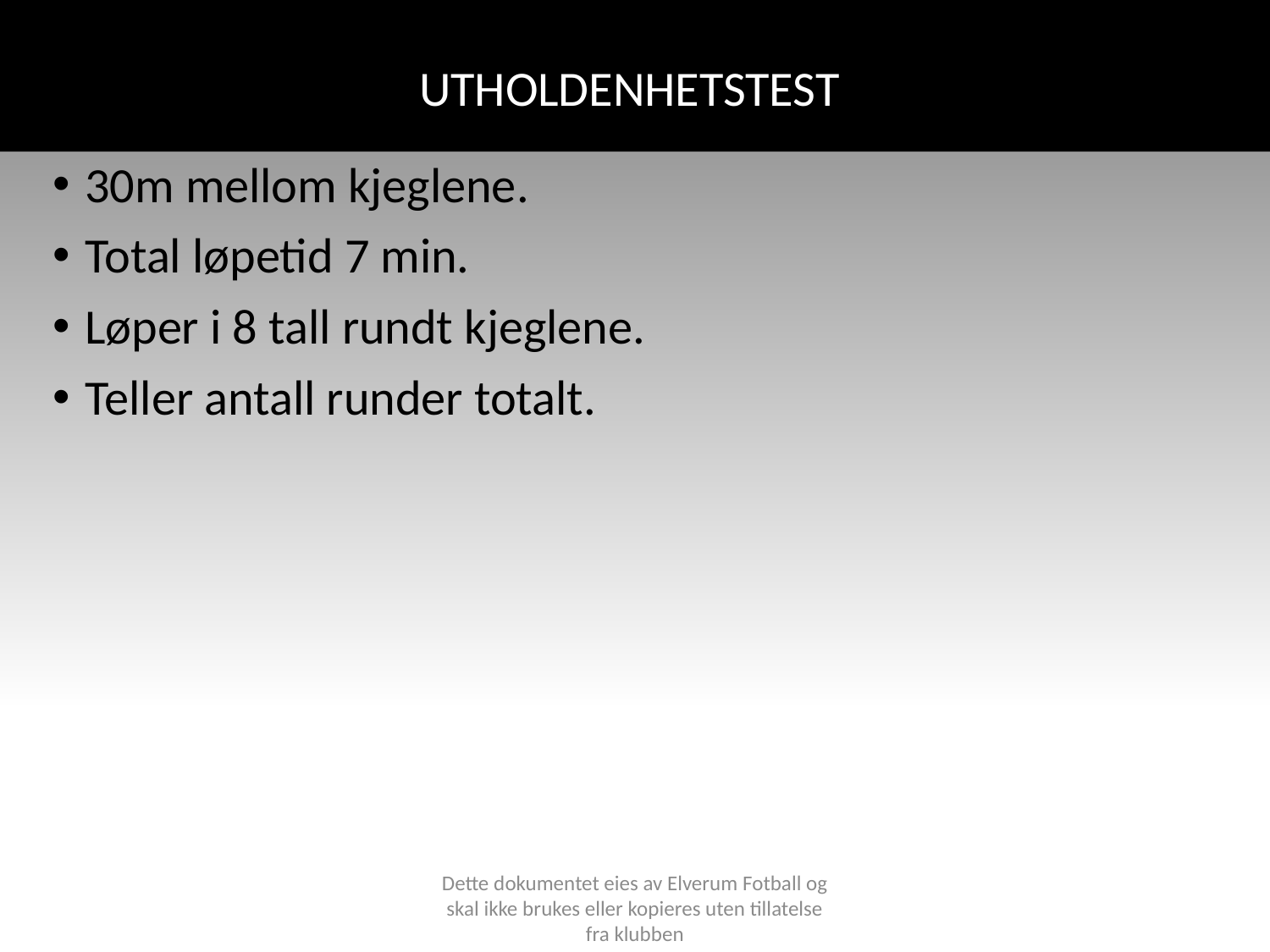

UTHOLDENHETSTEST
30m mellom kjeglene.
Total løpetid 7 min.
Løper i 8 tall rundt kjeglene.
Teller antall runder totalt.

Dette dokumentet eies av Elverum Fotball og skal ikke brukes eller kopieres uten tillatelse fra klubben